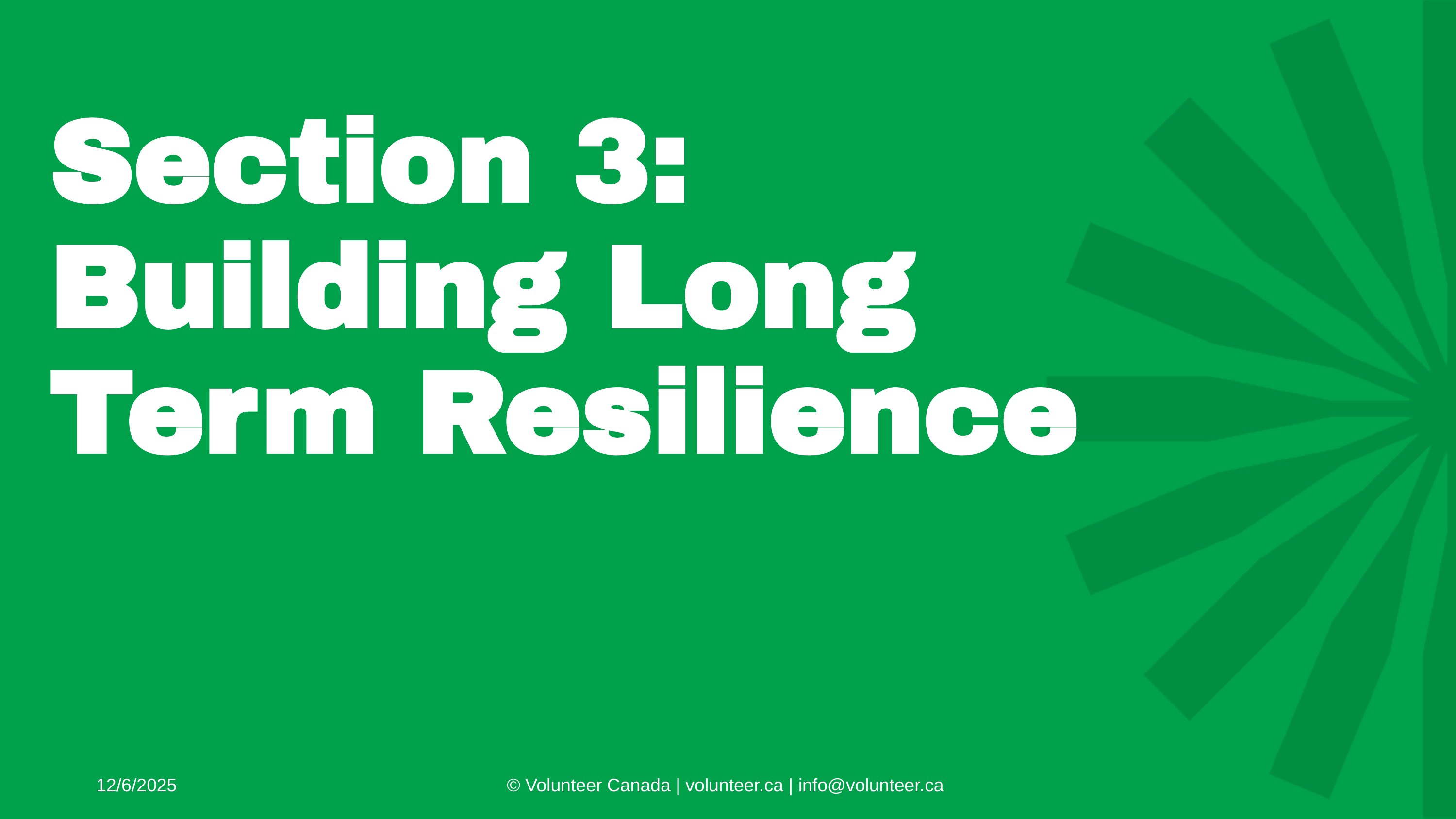

# Section 3: Building Long Term Resilience
12/6/2025
© Volunteer Canada | volunteer.ca | info@volunteer.ca